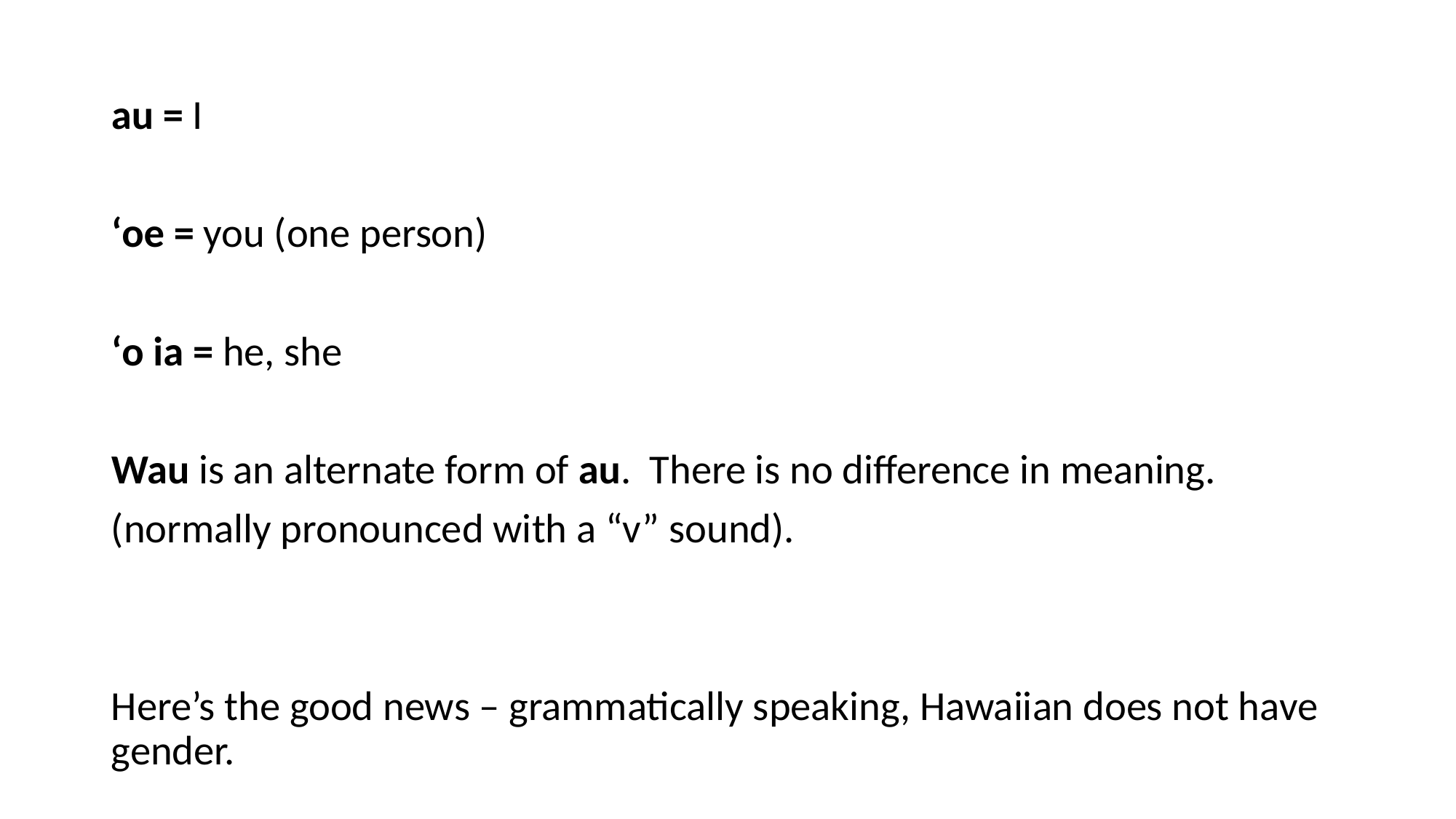

au = I

ʻoe = you (one person)

ʻo ia = he, she

Wau is an alternate form of au.  There is no difference in meaning.
(normally pronounced with a “v” sound).

Here’s the good news – grammatically speaking, Hawaiian does not have gender.